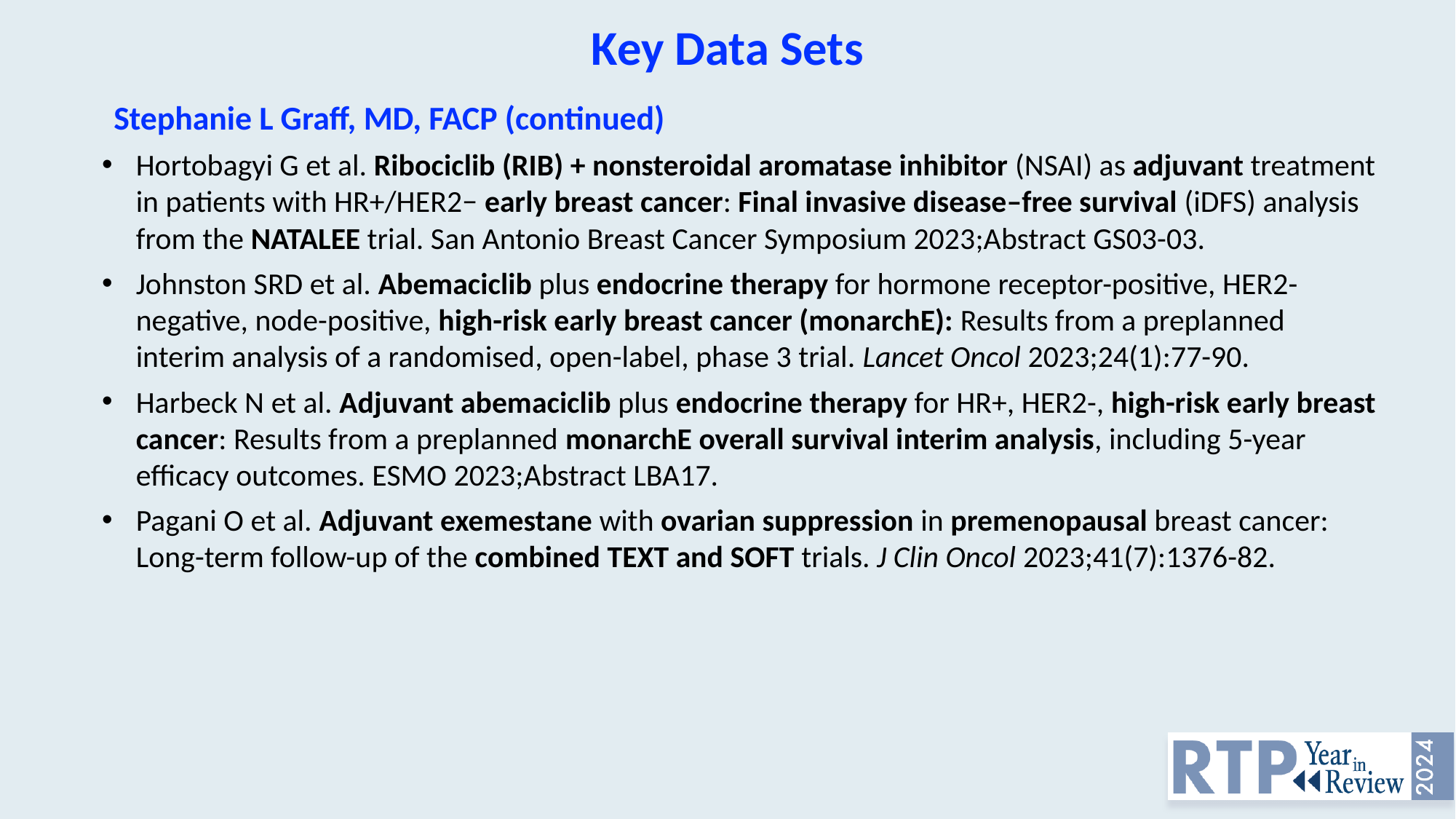

Key Data Sets
Stephanie L Graff, MD, FACP (continued)
Hortobagyi G et al. Ribociclib (RIB) + nonsteroidal aromatase inhibitor (NSAI) as adjuvant treatment in patients with HR+/HER2− early breast cancer: Final invasive disease–free survival (iDFS) analysis from the NATALEE trial. San Antonio Breast Cancer Symposium 2023;Abstract GS03-03.
Johnston SRD et al. Abemaciclib plus endocrine therapy for hormone receptor-positive, HER2-negative, node-positive, high-risk early breast cancer (monarchE): Results from a preplanned interim analysis of a randomised, open-label, phase 3 trial. Lancet Oncol 2023;24(1):77-90.
Harbeck N et al. Adjuvant abemaciclib plus endocrine therapy for HR+, HER2-, high-risk early breast cancer: Results from a preplanned monarchE overall survival interim analysis, including 5-year efficacy outcomes. ESMO 2023;Abstract LBA17.
Pagani O et al. Adjuvant exemestane with ovarian suppression in premenopausal breast cancer: Long-term follow-up of the combined TEXT and SOFT trials. J Clin Oncol 2023;41(7):1376-82.